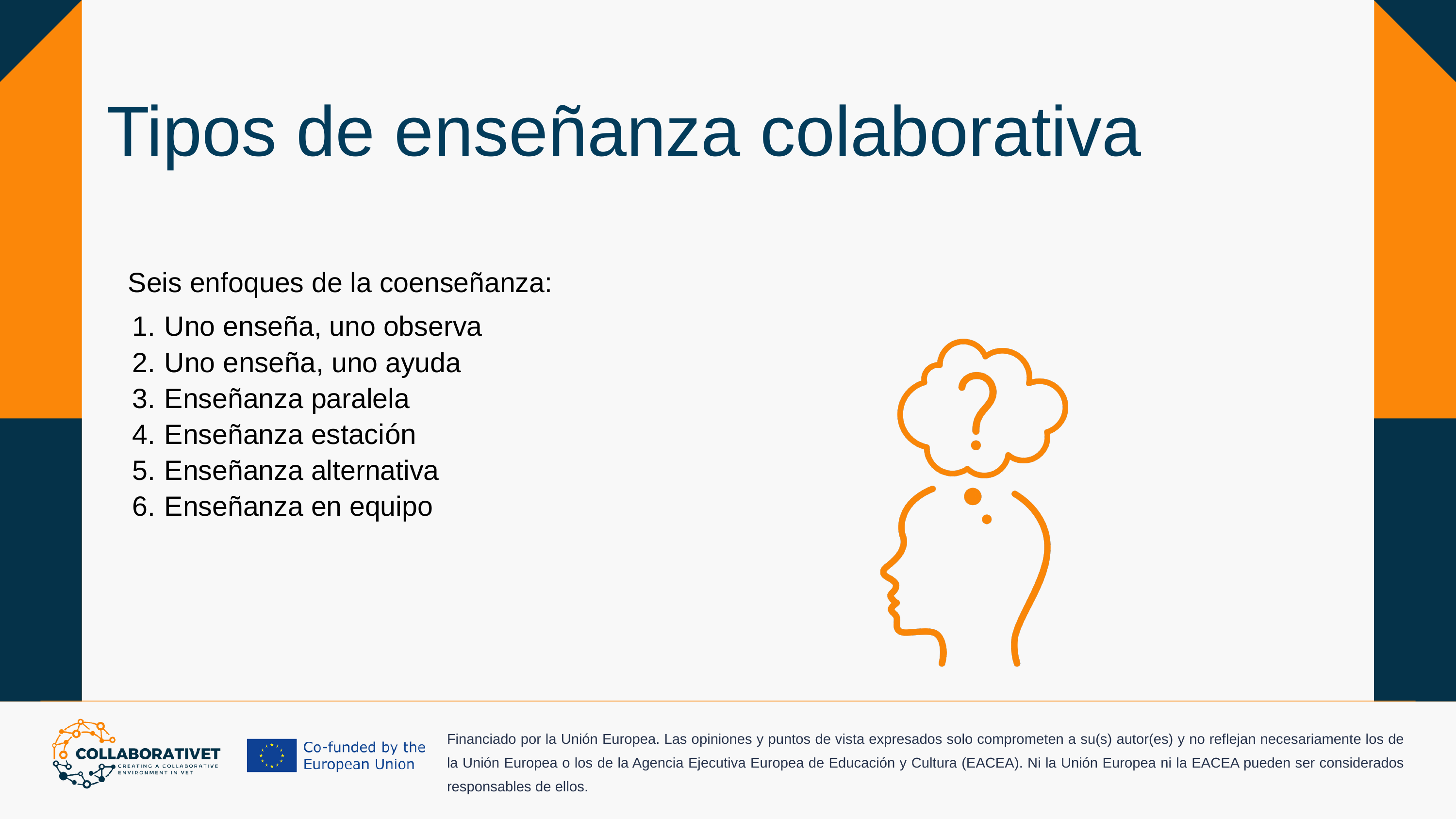

Tipos de enseñanza colaborativa
Seis enfoques de la coenseñanza:
Uno enseña, uno observa
Uno enseña, uno ayuda
Enseñanza paralela
Enseñanza estación
Enseñanza alternativa
Enseñanza en equipo

Financiado por la Unión Europea. Las opiniones y puntos de vista expresados solo comprometen a su(s) autor(es) y no reflejan necesariamente los de la Unión Europea o los de la Agencia Ejecutiva Europea de Educación y Cultura (EACEA). Ni la Unión Europea ni la EACEA pueden ser considerados responsables de ellos.